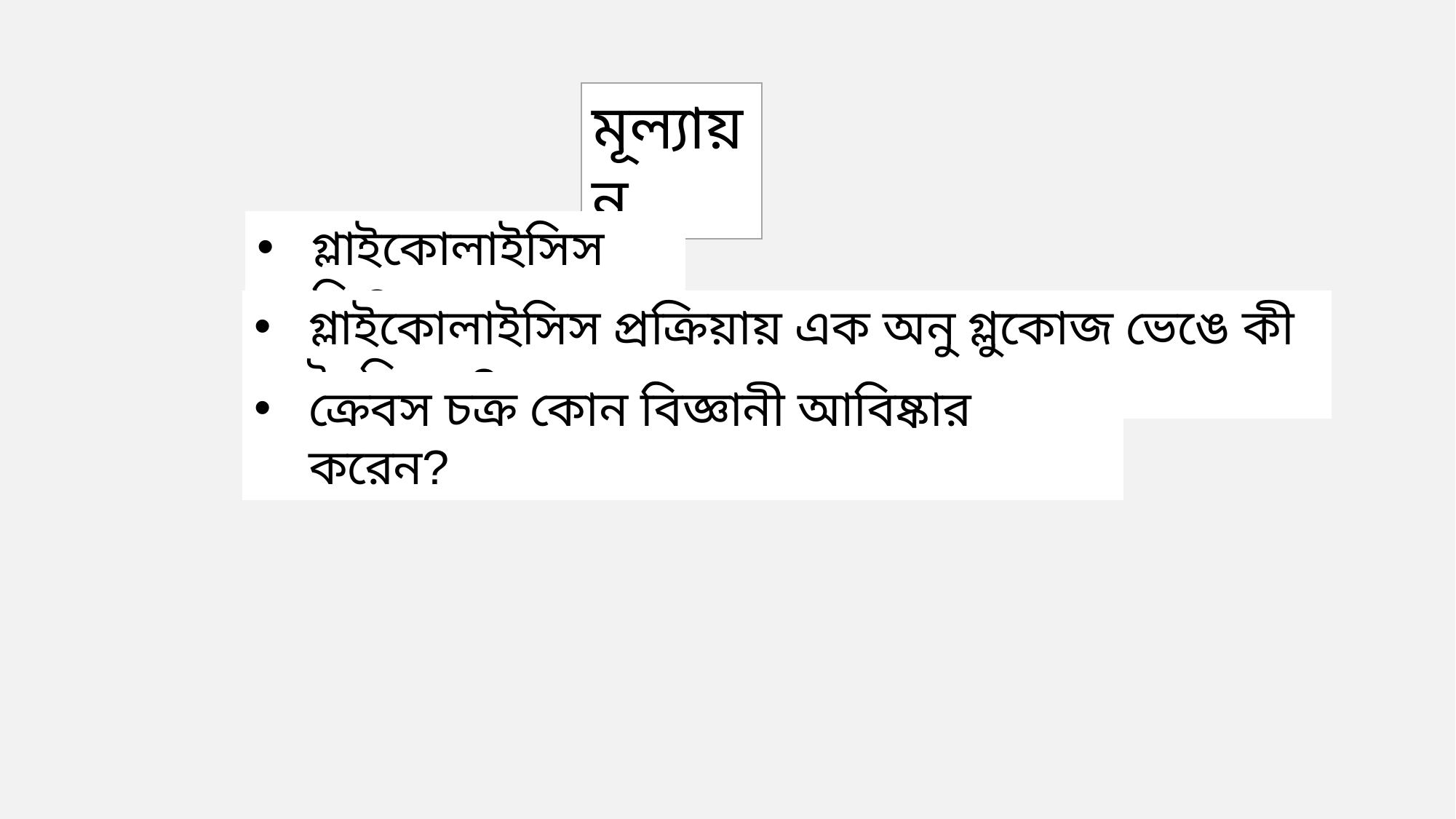

মূল্যায়ন
গ্লাইকোলাইসিস কি?
গ্লাইকোলাইসিস প্রক্রিয়ায় এক অনু গ্লুকোজ ভেঙে কী তৈরি হয়?
ক্রেবস চক্র কোন বিজ্ঞানী আবিষ্কার করেন?